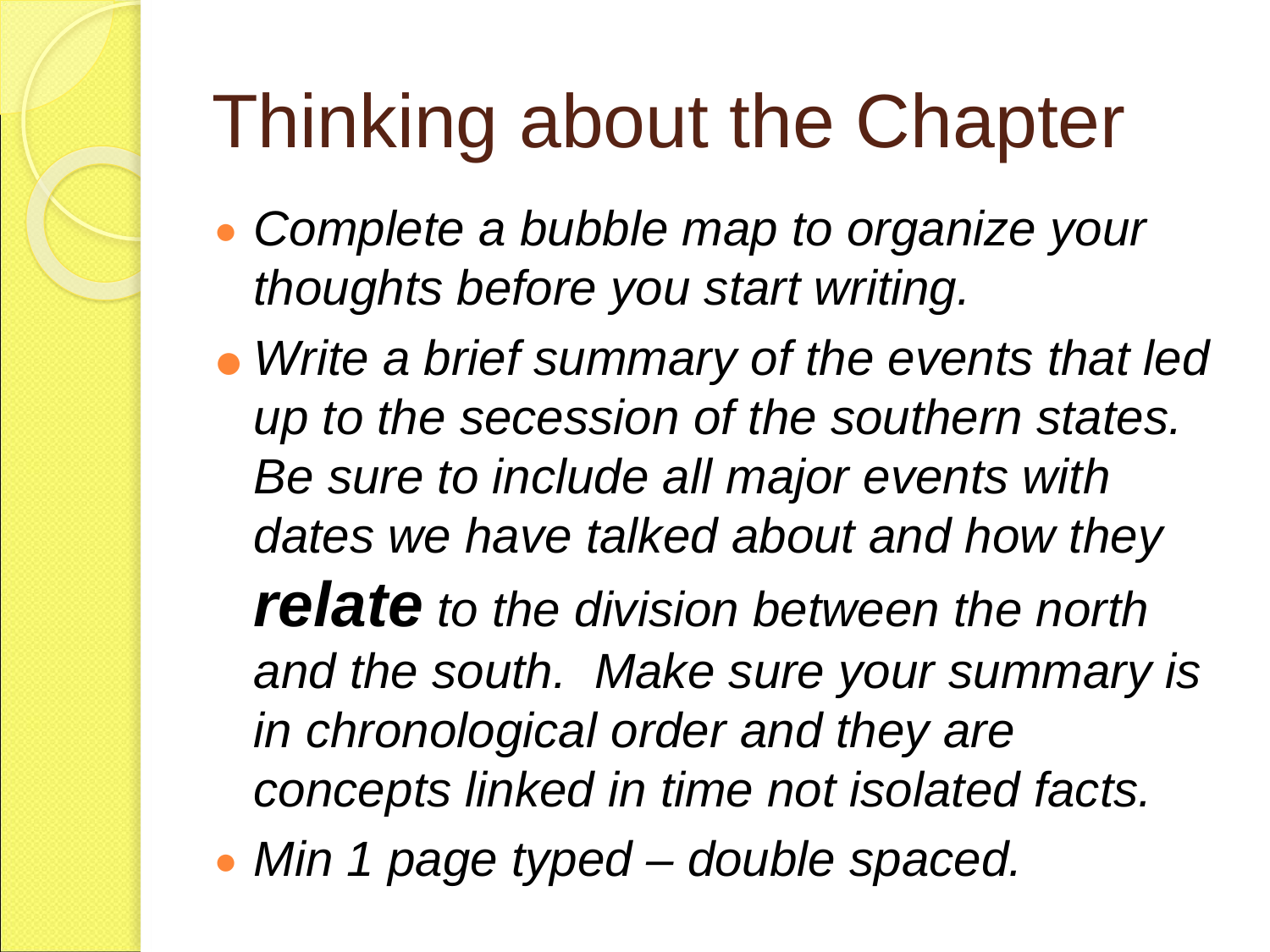

# Thinking about the Chapter
Complete a bubble map to organize your thoughts before you start writing.
Write a brief summary of the events that led up to the secession of the southern states. Be sure to include all major events with dates we have talked about and how they relate to the division between the north and the south.  Make sure your summary is in chronological order and they are concepts linked in time not isolated facts.
Min 1 page typed – double spaced.